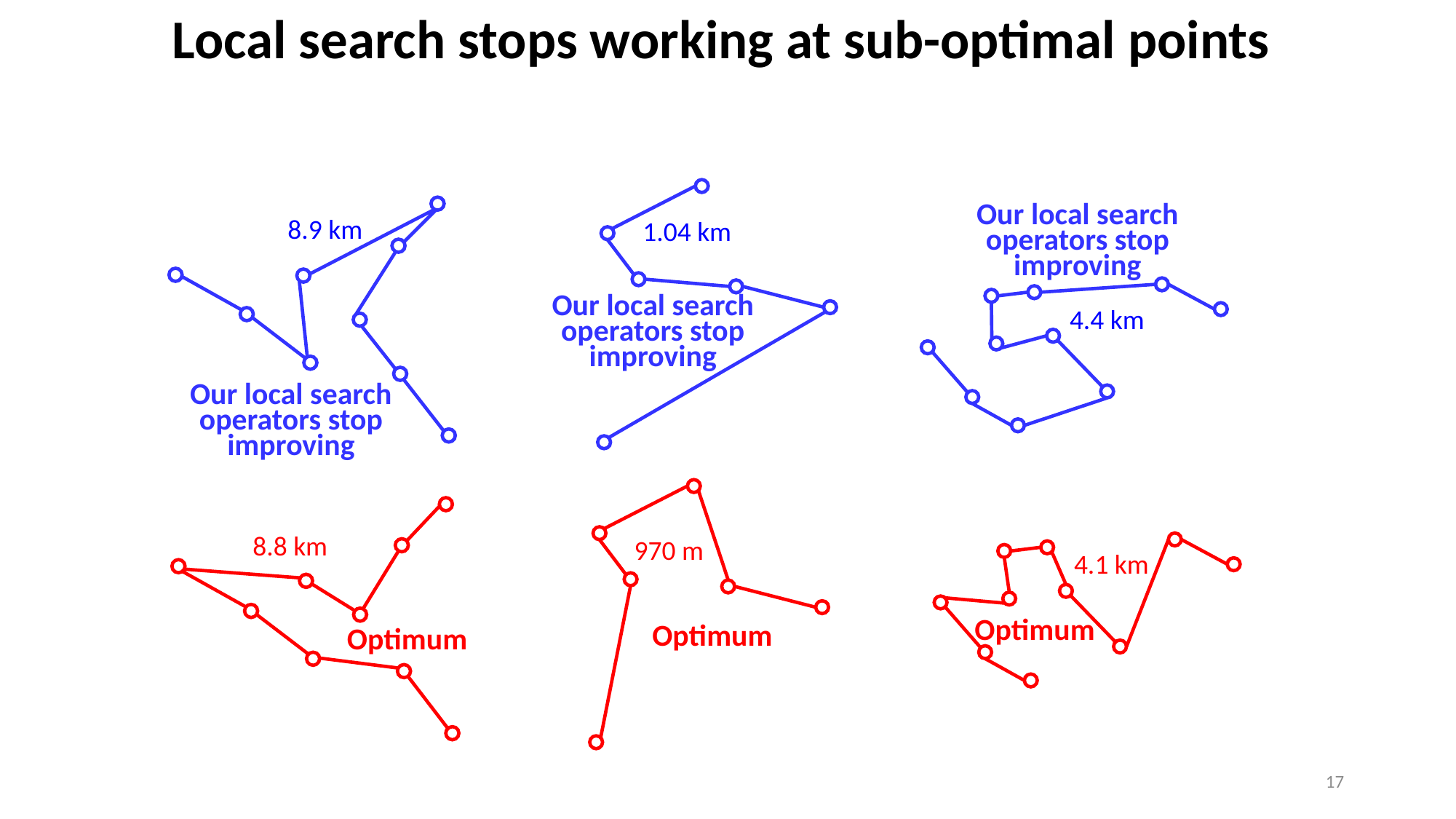

Local search stops working at sub-optimal points

1.04 km
Our local search operators stop improving

8.9 km
Our local search operators stop improving
Our local search operators stop improving

4.4 km

970 m
Optimum

8.8 km
Optimum

Optimum
4.1 km
17